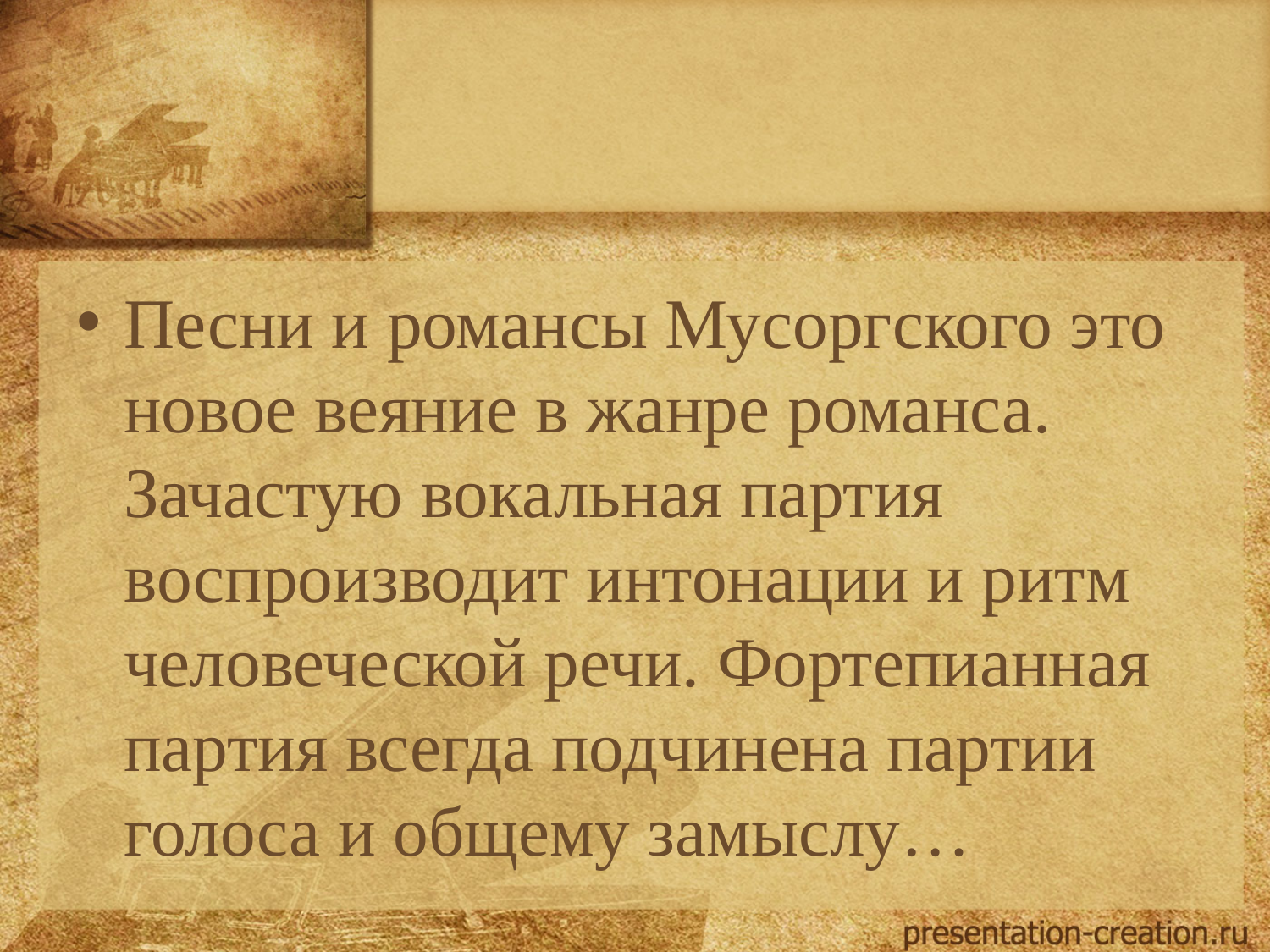

Песни и романсы Мусоргского это новое веяние в жанре романса. Зачастую вокальная партия воспроизводит интонации и ритм человеческой речи. Фортепианная партия всегда подчинена партии голоса и общему замыслу…